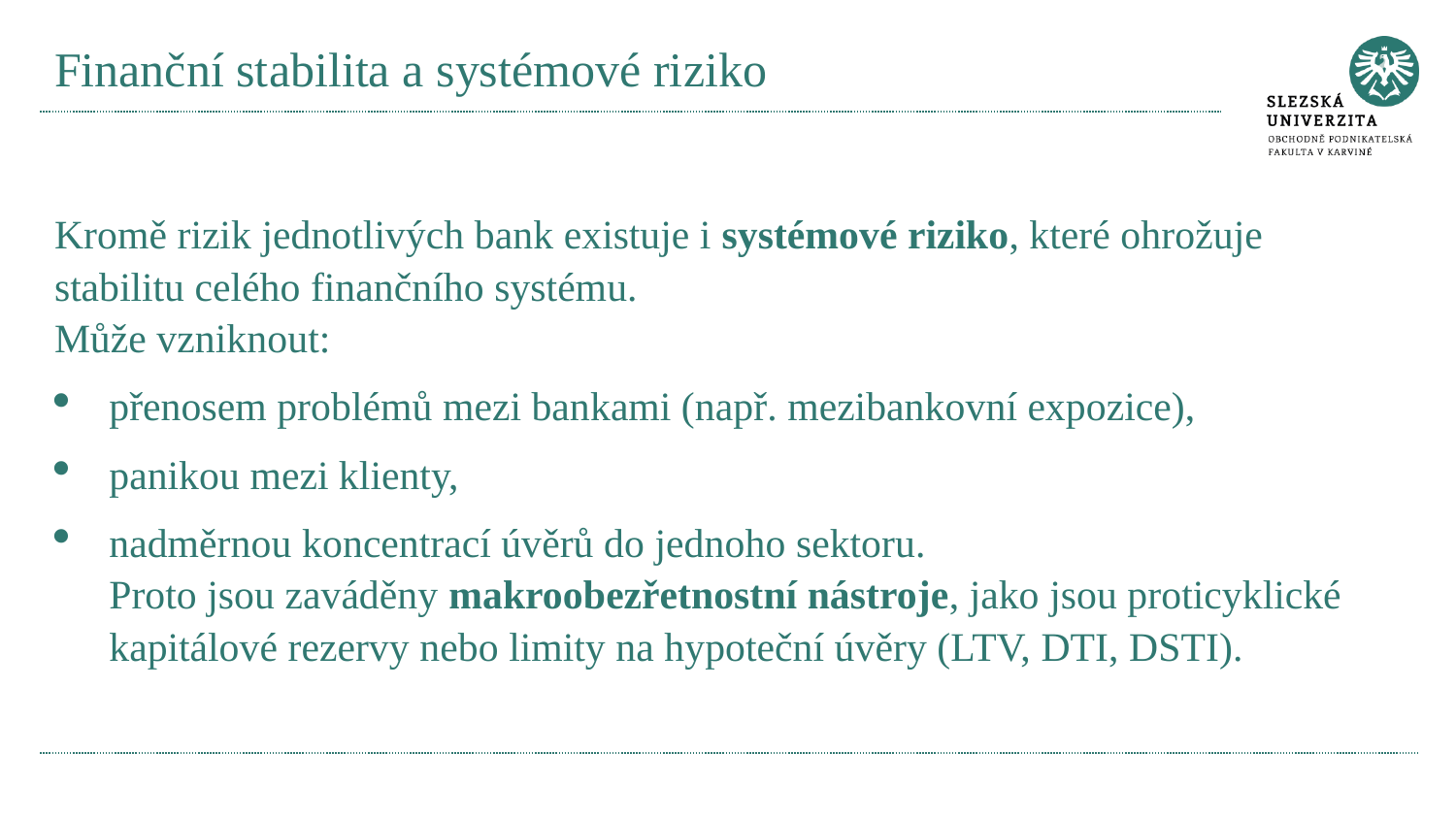

# Finanční stabilita a systémové riziko
Kromě rizik jednotlivých bank existuje i systémové riziko, které ohrožuje stabilitu celého finančního systému.
Může vzniknout:
přenosem problémů mezi bankami (např. mezibankovní expozice),
panikou mezi klienty,
nadměrnou koncentrací úvěrů do jednoho sektoru.
Proto jsou zaváděny makroobezřetnostní nástroje, jako jsou proticyklické kapitálové rezervy nebo limity na hypoteční úvěry (LTV, DTI, DSTI).